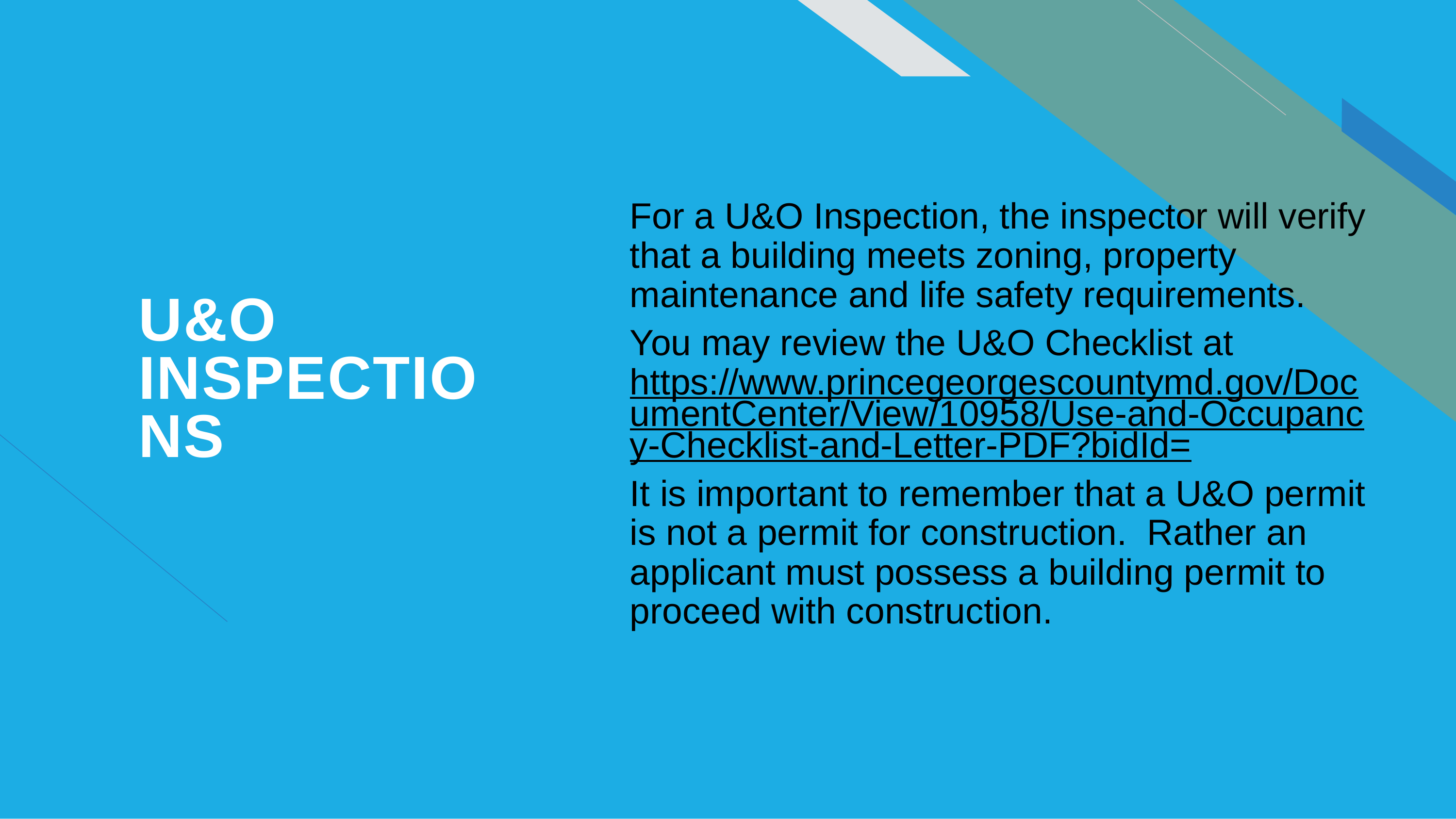

# U&O Inspections
For a U&O Inspection, the inspector will verify that a building meets zoning, property maintenance and life safety requirements.
You may review the U&O Checklist at https://www.princegeorgescountymd.gov/DocumentCenter/View/10958/Use-and-Occupancy-Checklist-and-Letter-PDF?bidId=
It is important to remember that a U&O permit is not a permit for construction.  Rather an applicant must possess a building permit to proceed with construction.